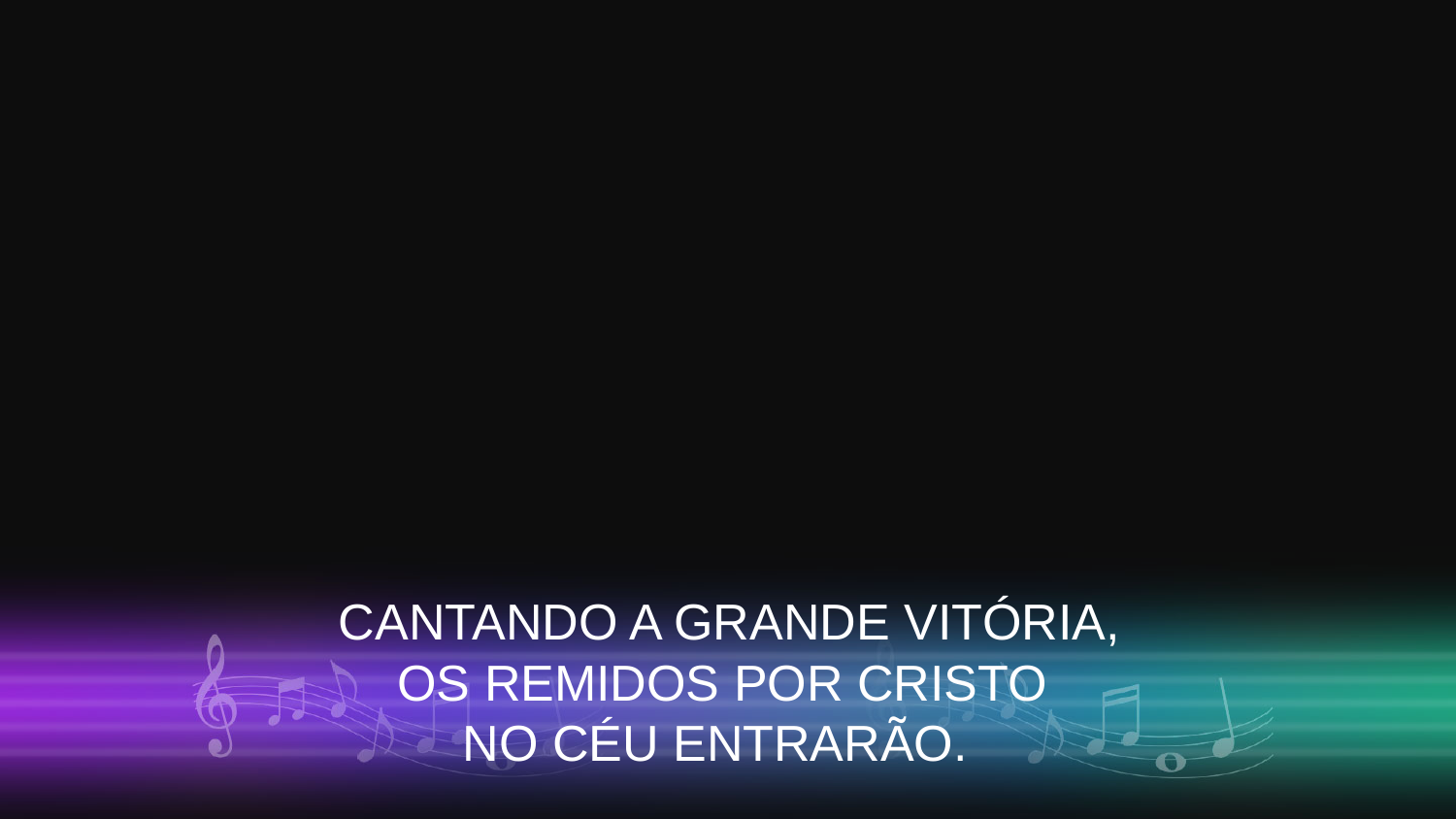

CANTANDO A GRANDE VITÓRIA, OS REMIDOS POR CRISTO
NO CÉU ENTRARÃO.